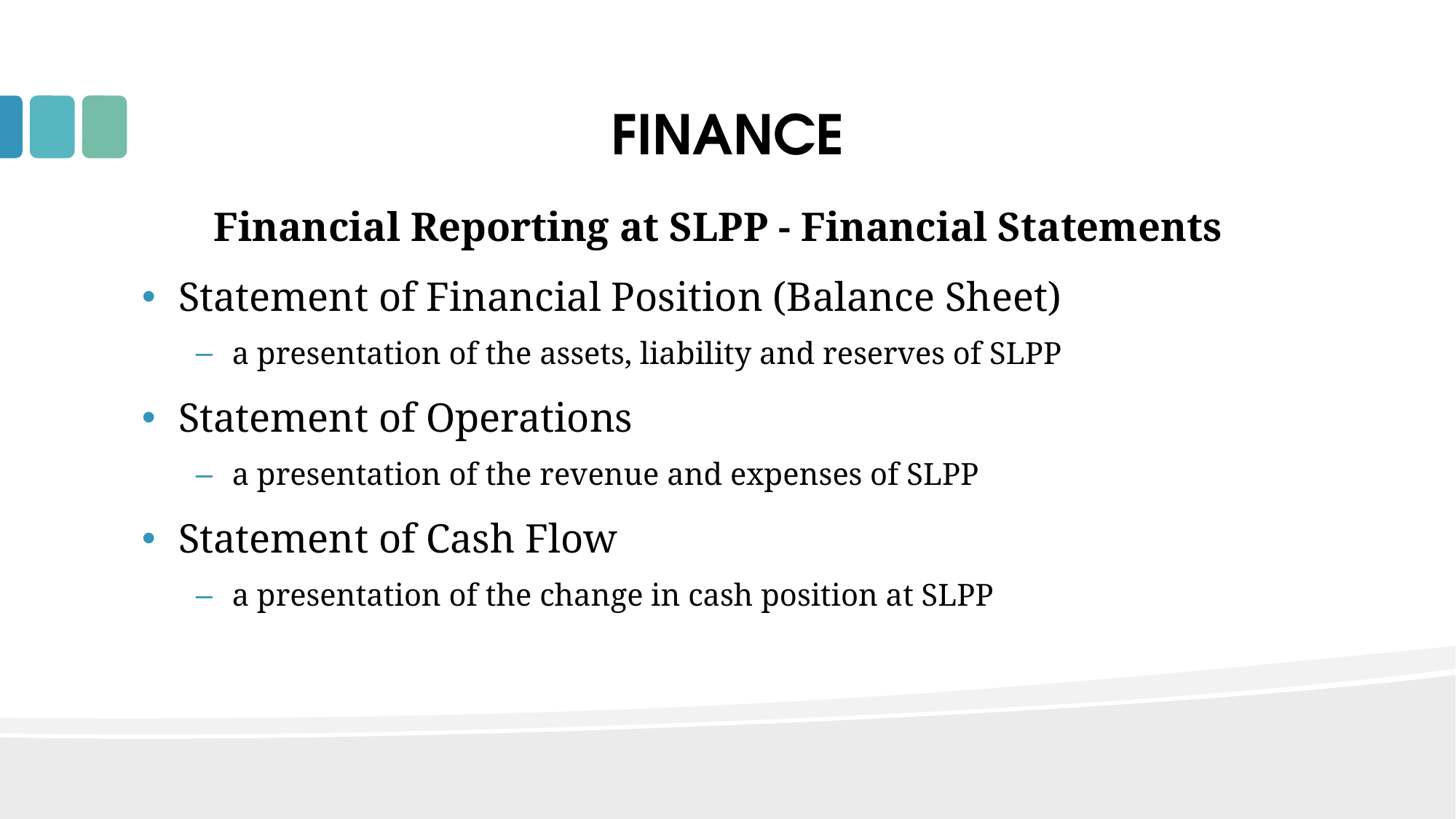

# FINANCE
Financial Reporting at SLPP - Financial Statements
Statement of Financial Position (Balance Sheet)
a presentation of the assets, liability and reserves of SLPP
Statement of Operations
a presentation of the revenue and expenses of SLPP
Statement of Cash Flow
a presentation of the change in cash position at SLPP